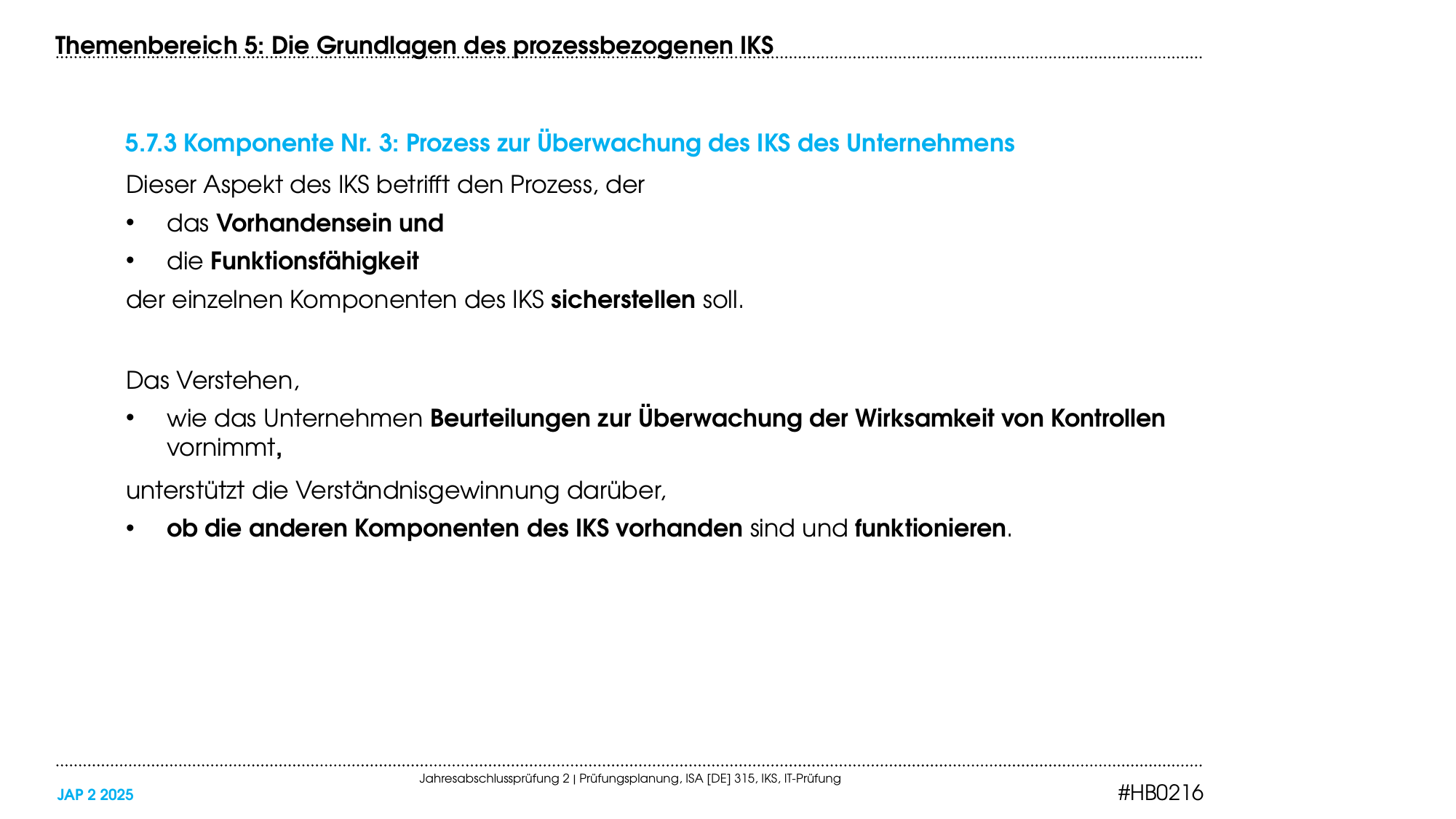

Themenbereich 5: Die Grundlagen des prozessbezogenen IKS
5.7.3 Komponente Nr. 3: Prozess zur Überwachung des IKS des Unternehmens
Dieser Aspekt des IKS betrifft den Prozess, der
das Vorhandensein und
die Funktionsfähigkeit
der einzelnen Komponenten des IKS sicherstellen soll.

Das Verstehen,
wie das Unternehmen Beurteilungen zur Überwachung der Wirksamkeit von Kontrollen vornimmt,
unterstützt die Verständnisgewinnung darüber,
ob die anderen Komponenten des IKS vorhanden sind und funktionieren.